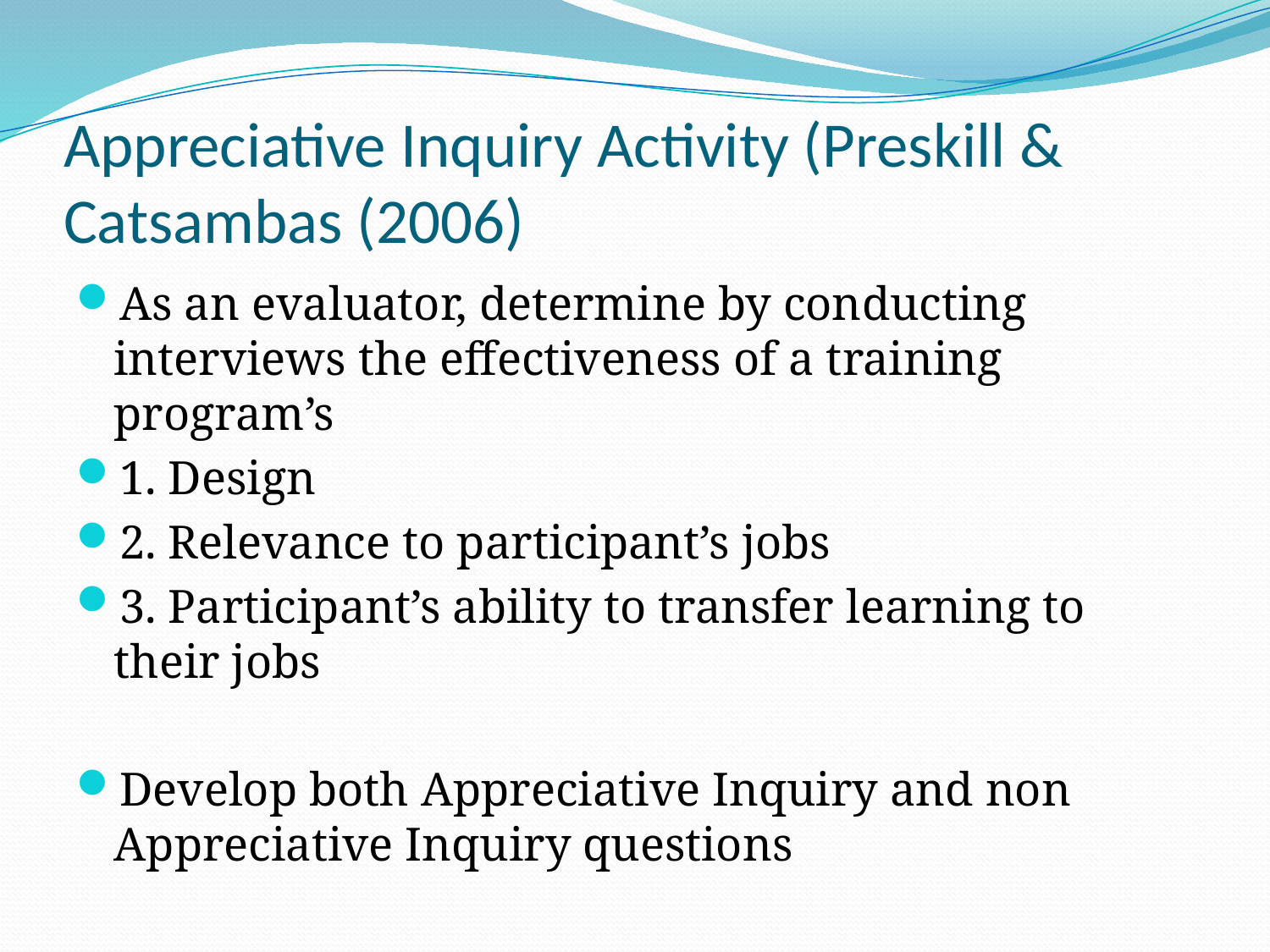

# Appreciative Inquiry Activity (Preskill & Catsambas (2006)
As an evaluator, determine by conducting interviews the effectiveness of a training program’s
1. Design
2. Relevance to participant’s jobs
3. Participant’s ability to transfer learning to their jobs

Develop both Appreciative Inquiry and non Appreciative Inquiry questions